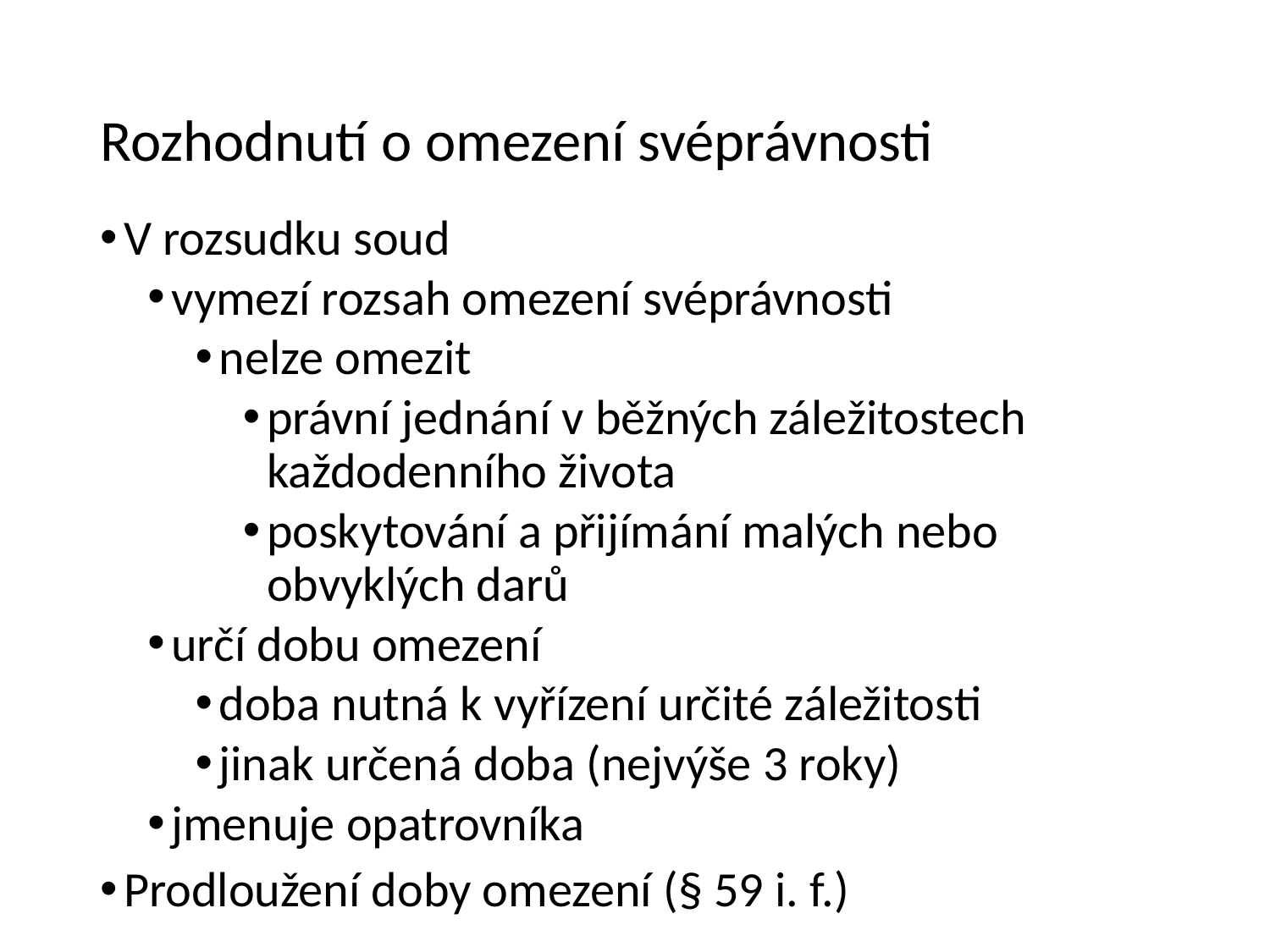

# Rozhodnutí o omezení svéprávnosti
V rozsudku soud
vymezí rozsah omezení svéprávnosti
nelze omezit
právní jednání v běžných záležitostech každodenního života
poskytování a přijímání malých nebo obvyklých darů
určí dobu omezení
doba nutná k vyřízení určité záležitosti
jinak určená doba (nejvýše 3 roky)
jmenuje opatrovníka
Prodloužení doby omezení (§ 59 i. f.)